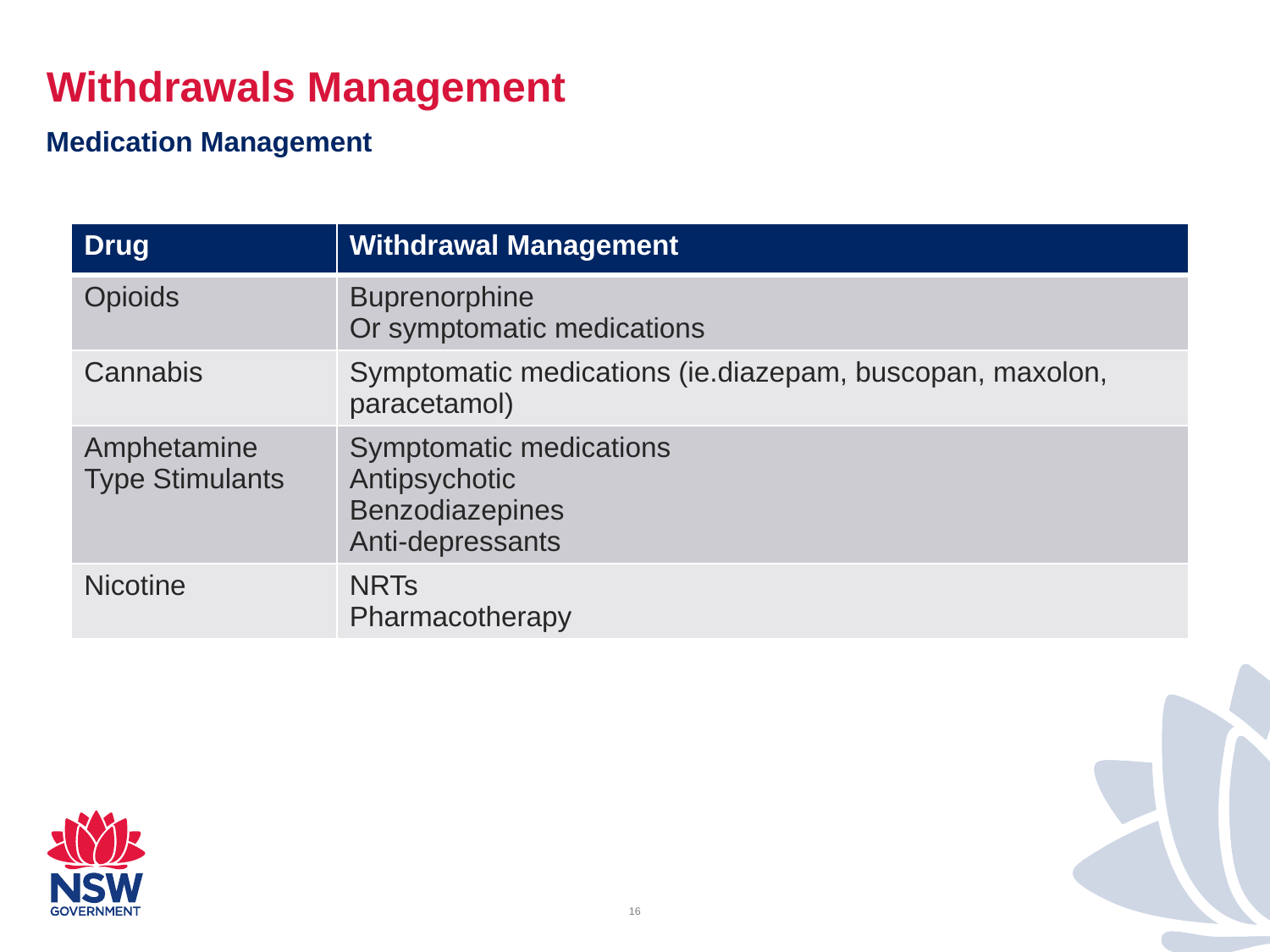

# Withdrawals Management
Medication Management

| Drug | Withdrawal Management |
| --- | --- |
| Opioids | Buprenorphine Or symptomatic medications |
| Cannabis | Symptomatic medications (ie.diazepam, buscopan, maxolon, paracetamol) |
| Amphetamine Type Stimulants | Symptomatic medications Antipsychotic Benzodiazepines Anti-depressants |
| Nicotine | NRTs Pharmacotherapy |